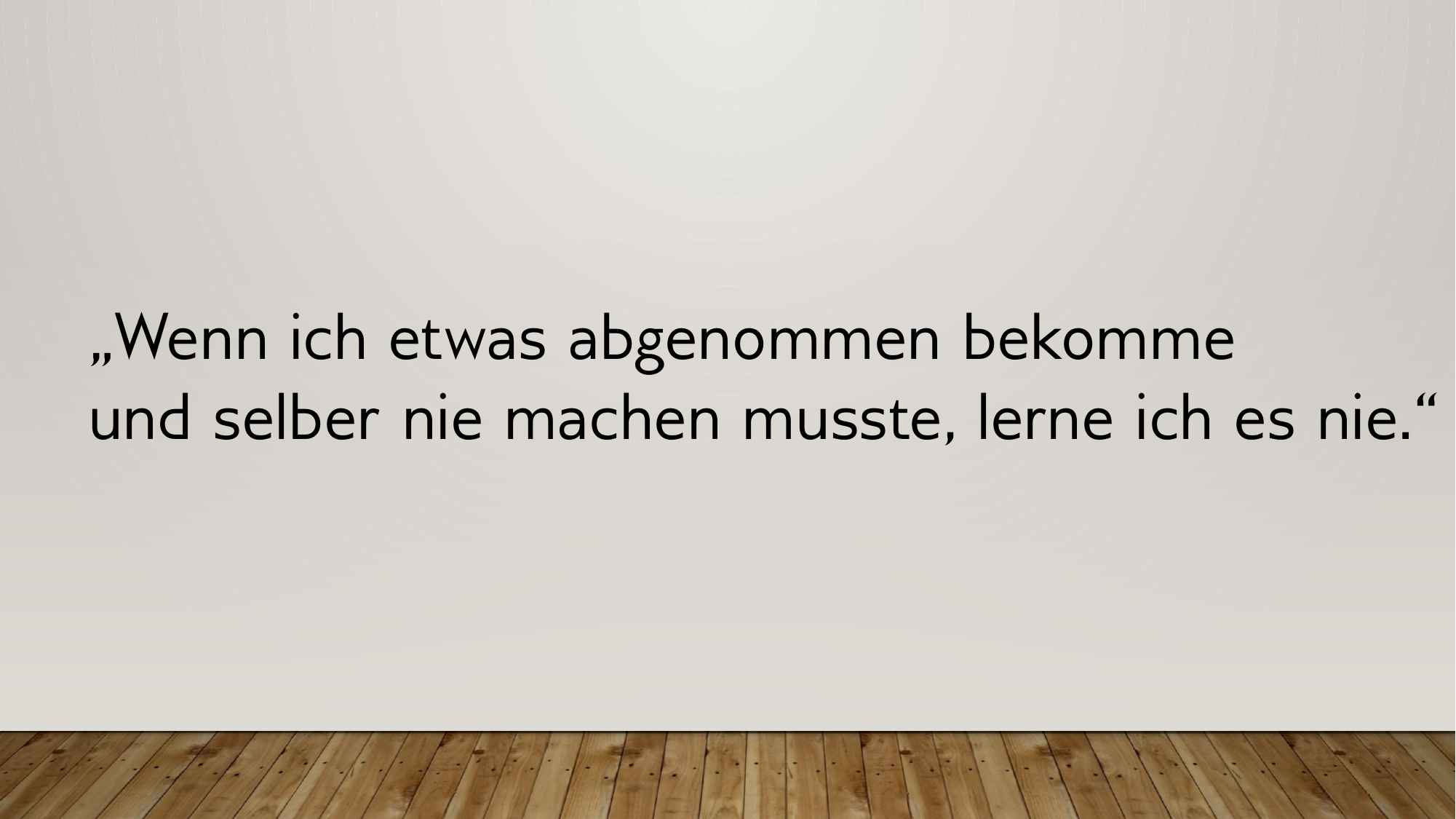

„Wenn ich etwas abgenommen bekomme
und selber nie machen musste, lerne ich es nie.“